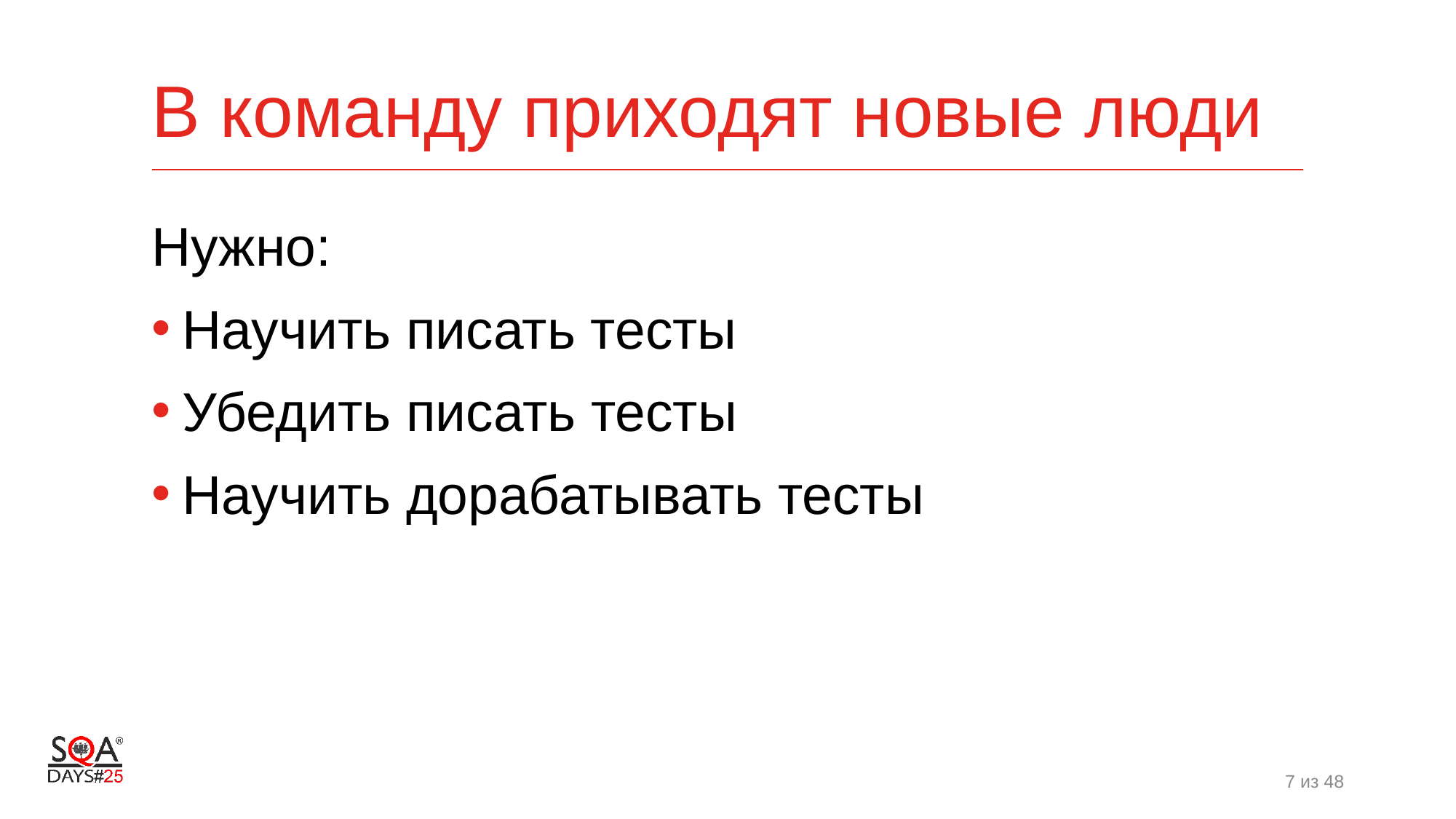

# В команду приходят новые люди
Нужно:
Научить писать тесты
Убедить писать тесты
Научить дорабатывать тесты
7 из 48